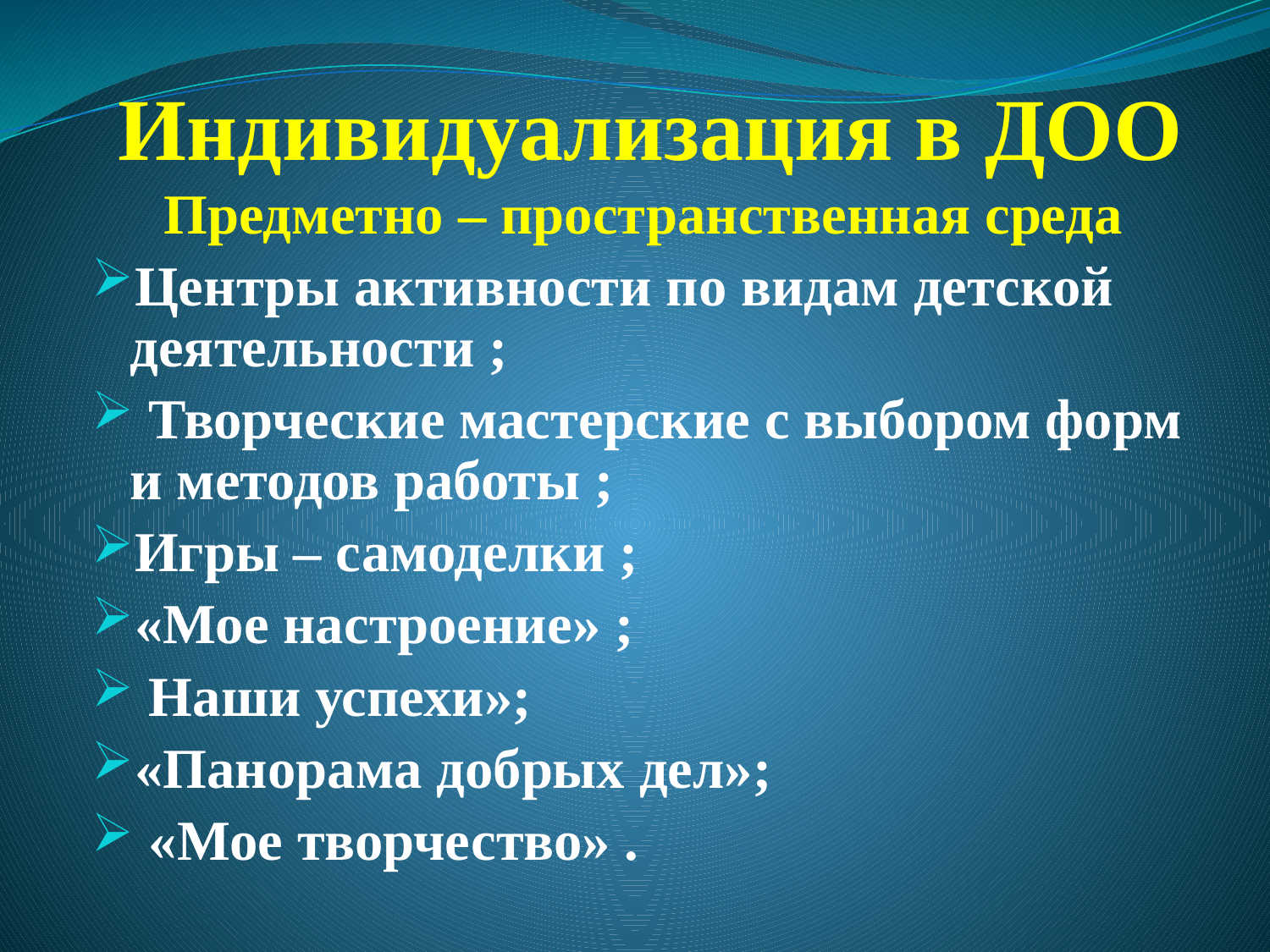

# Индивидуализация в ДОО
Предметно – пространственная среда
Центры активности по видам детской деятельности ;
 Творческие мастерские с выбором форм и методов работы ;
Игры – самоделки ;
«Мое настроение» ;
 Наши успехи»;
«Панорама добрых дел»;
 «Мое творчество» .